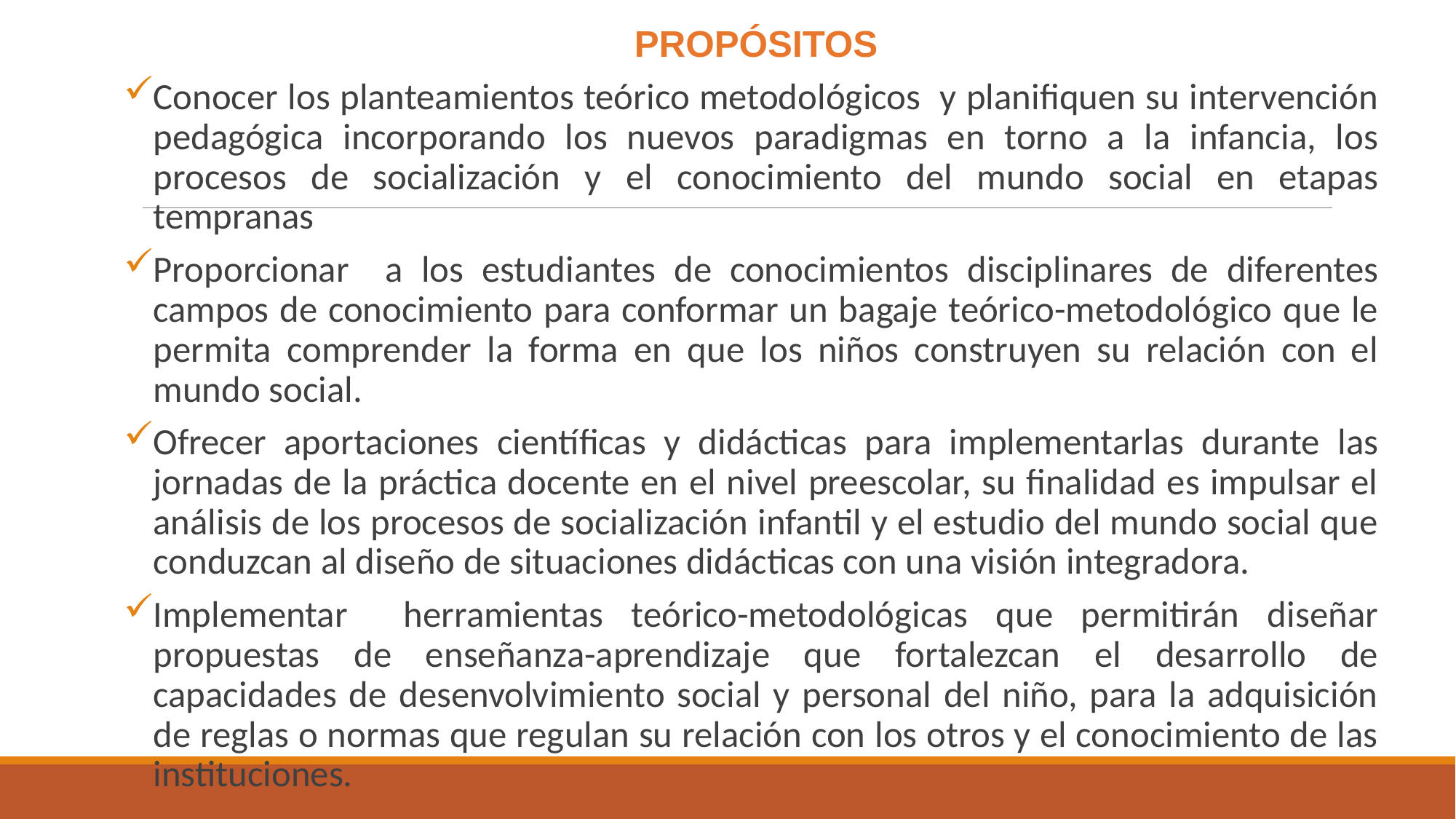

PROPÓSITOS
Conocer los planteamientos teórico metodológicos  y planifiquen su intervención pedagógica incorporando los nuevos paradigmas en torno a la infancia, los procesos de socialización y el conocimiento del mundo social en etapas tempranas
Proporcionar  a los estudiantes de conocimientos disciplinares de diferentes campos de conocimiento para conformar un bagaje teórico-metodológico que le permita comprender la forma en que los niños construyen su relación con el mundo social.
Ofrecer aportaciones científicas y didácticas para implementarlas durante las jornadas de la práctica docente en el nivel preescolar, su finalidad es impulsar el análisis de los procesos de socialización infantil y el estudio del mundo social que conduzcan al diseño de situaciones didácticas con una visión integradora.
Implementar  herramientas teórico-metodológicas que permitirán diseñar propuestas de enseñanza-aprendizaje que fortalezcan el desarrollo de capacidades de desenvolvimiento social y personal del niño, para la adquisición de reglas o normas que regulan su relación con los otros y el conocimiento de las instituciones.